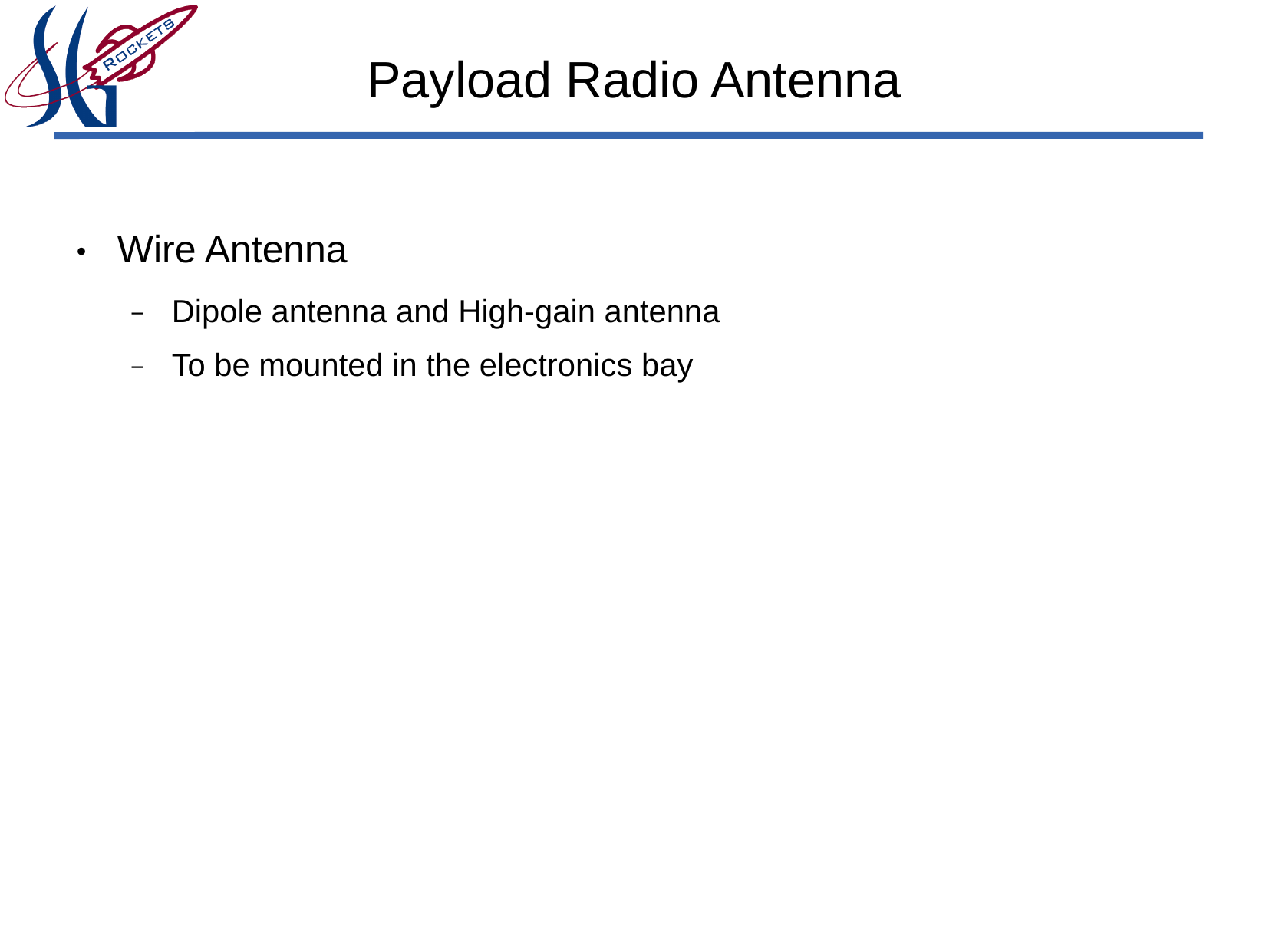

# Payload Radio Antenna
Wire Antenna
Dipole antenna and High-gain antenna
To be mounted in the electronics bay